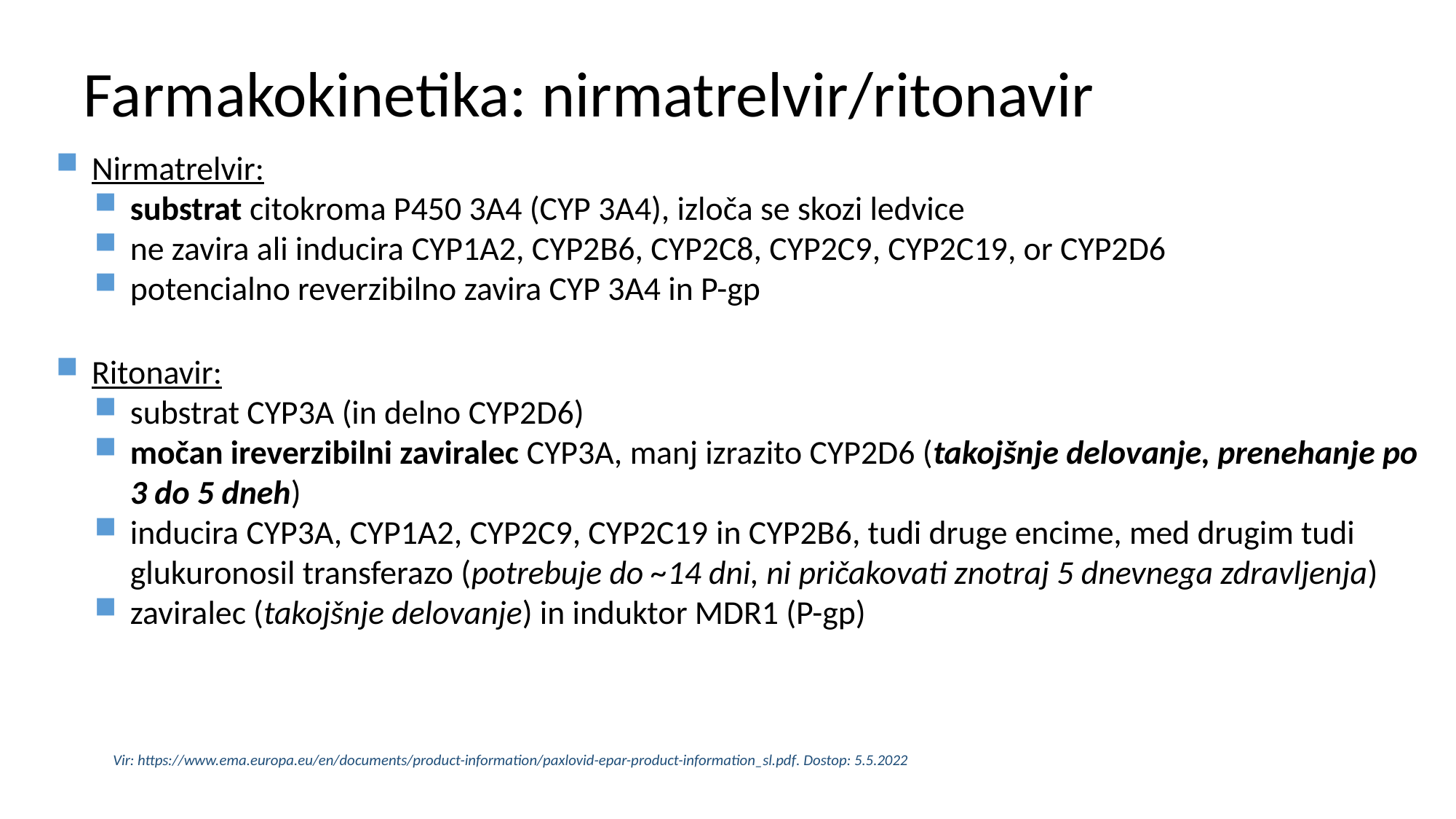

# Farmakokinetika: nirmatrelvir/ritonavir
Nirmatrelvir:
substrat citokroma P450 3A4 (CYP 3A4), izloča se skozi ledvice
ne zavira ali inducira CYP1A2, CYP2B6, CYP2C8, CYP2C9, CYP2C19, or CYP2D6
potencialno reverzibilno zavira CYP 3A4 in P-gp

Ritonavir:
substrat CYP3A (in delno CYP2D6)
močan ireverzibilni zaviralec CYP3A, manj izrazito CYP2D6 (takojšnje delovanje, prenehanje po 3 do 5 dneh)
inducira CYP3A, CYP1A2, CYP2C9, CYP2C19 in CYP2B6, tudi druge encime, med drugim tudi glukuronosil transferazo (potrebuje do ~14 dni, ni pričakovati znotraj 5 dnevnega zdravljenja)
zaviralec (takojšnje delovanje) in induktor MDR1 (P-gp)
Vir: https://www.ema.europa.eu/en/documents/product-information/paxlovid-epar-product-information_sl.pdf. Dostop: 5.5.2022